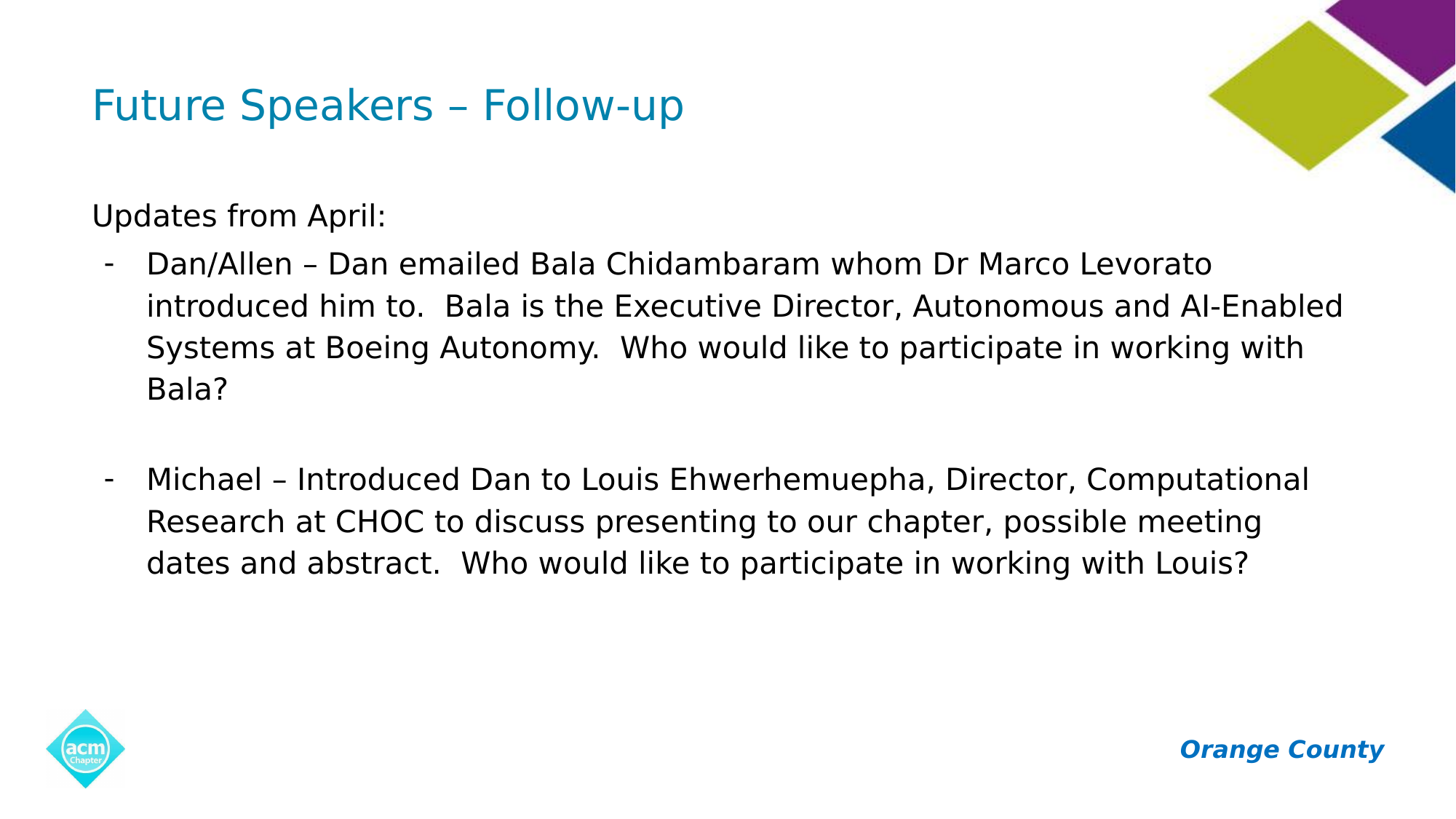

# Future Speakers – Follow-up
Updates from April:
Dan/Allen – Dan emailed Bala Chidambaram whom Dr Marco Levorato introduced him to.  Bala is the Executive Director, Autonomous and AI-Enabled Systems at Boeing Autonomy.  Who would like to participate in working with Bala?

Michael – Introduced Dan to Louis Ehwerhemuepha, Director, Computational Research at CHOC to discuss presenting to our chapter, possible meeting dates and abstract.  Who would like to participate in working with Louis?